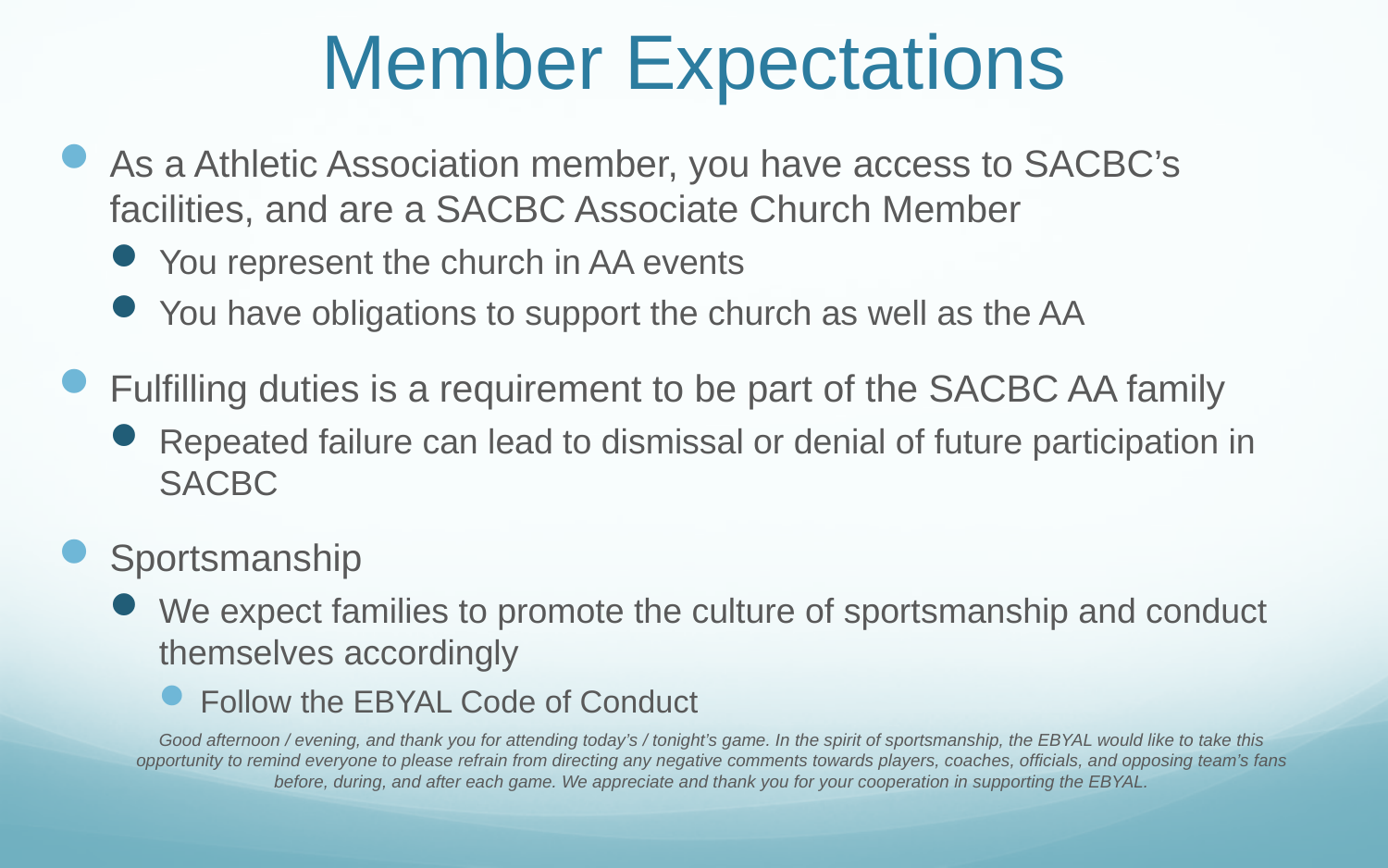

# Member Expectations
As a Athletic Association member, you have access to SACBC’s facilities, and are a SACBC Associate Church Member
You represent the church in AA events
You have obligations to support the church as well as the AA
Fulfilling duties is a requirement to be part of the SACBC AA family
Repeated failure can lead to dismissal or denial of future participation in SACBC
Sportsmanship
We expect families to promote the culture of sportsmanship and conduct themselves accordingly
Follow the EBYAL Code of Conduct
Good afternoon / evening, and thank you for attending today’s / tonight’s game. In the spirit of sportsmanship, the EBYAL would like to take this opportunity to remind everyone to please refrain from directing any negative comments towards players, coaches, officials, and opposing team’s fans before, during, and after each game. We appreciate and thank you for your cooperation in supporting the EBYAL.